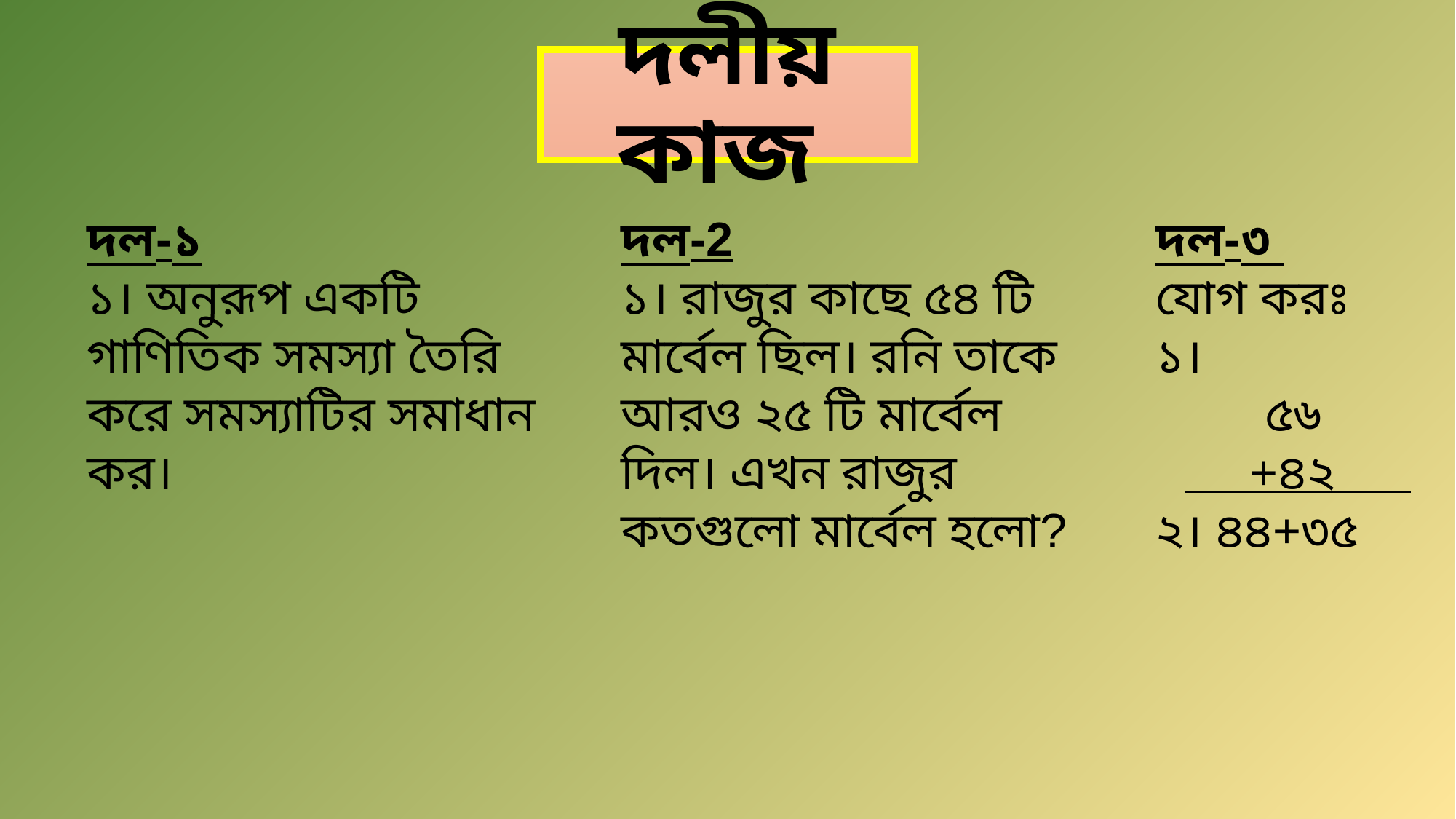

# দলীয় কাজ
দল-১
১। অনুরূপ একটি গাণিতিক সমস্যা তৈরি করে সমস্যাটির সমাধান কর।
দল-2
১। রাজুর কাছে ৫৪ টি মার্বেল ছিল। রনি তাকে আরও ২৫ টি মার্বেল দিল। এখন রাজুর কতগুলো মার্বেল হলো?
দল-৩
যোগ করঃ
১।
	৫৬
       +৪২
২। ৪৪+৩৫